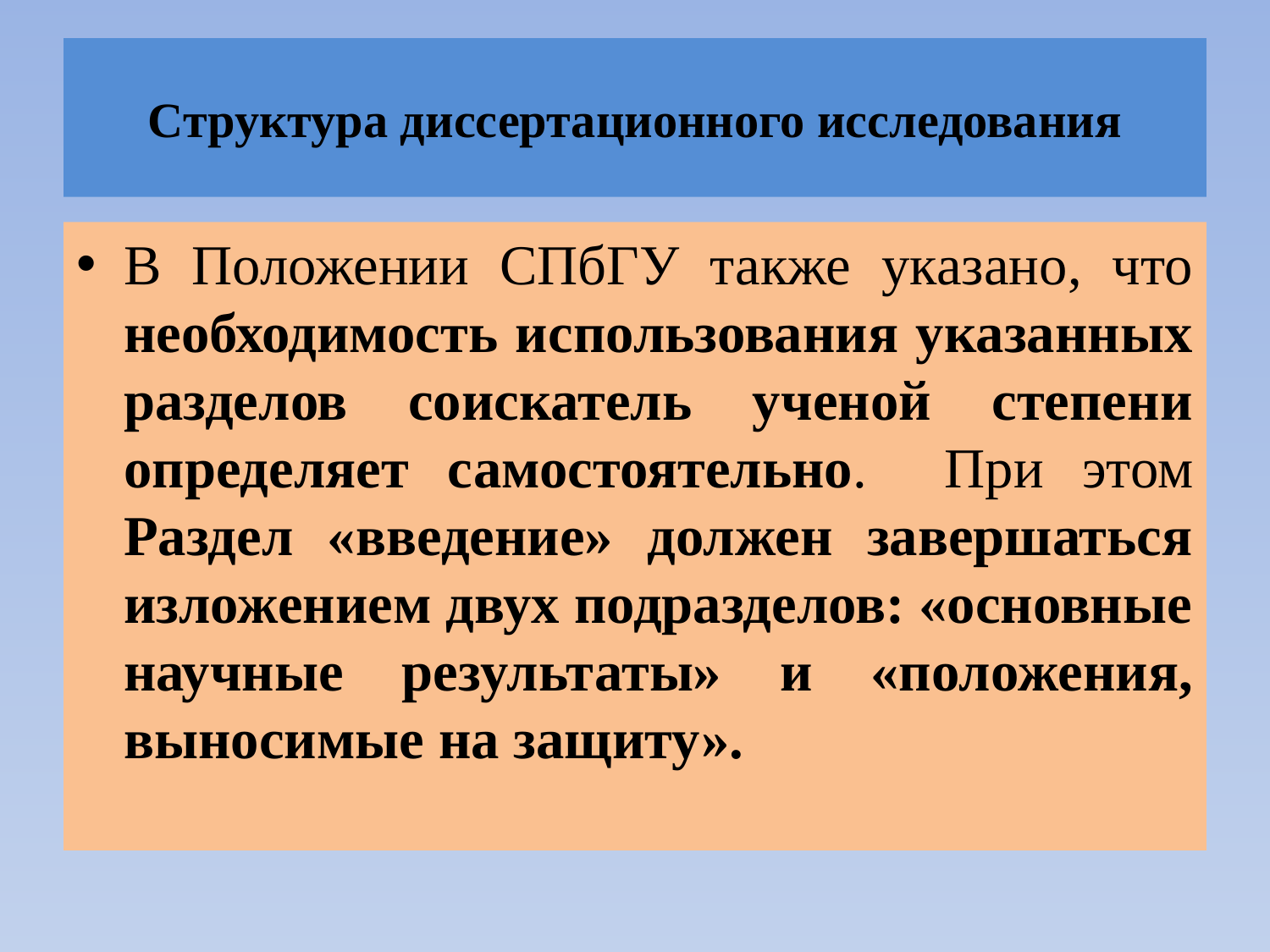

# Структура диссертационного исследования
В Положении СПбГУ также указано, что необходимость использования указанных разделов соискатель ученой степени определяет самостоятельно.  При этом Раздел «введение» должен завершаться изложением двух подразделов: «основные научные результаты» и «положения, выносимые на защиту».